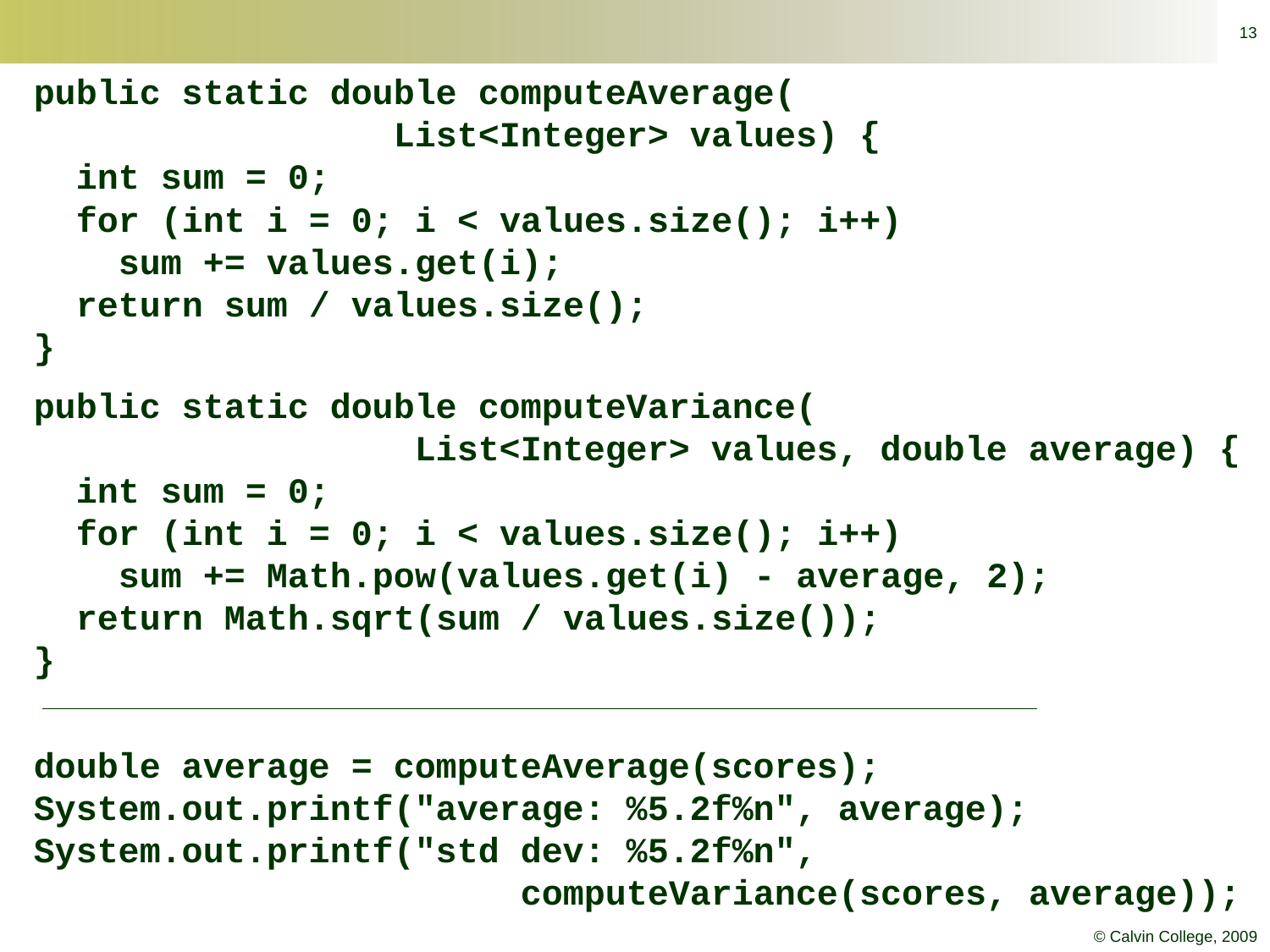

13
public static double computeAverage(
                 List<Integer> values) {
  int sum = 0;
  for (int i = 0; i < values.size(); i++)
    sum += values.get(i);
  return sum / values.size();
}

public static double computeVariance(
                  List<Integer> values, double average) {
  int sum = 0;
  for (int i = 0; i < values.size(); i++)
    sum += Math.pow(values.get(i) - average, 2);
  return Math.sqrt(sum / values.size());
}

double average = computeAverage(scores);
System.out.printf("average: %5.2f%n", average);
System.out.printf("std dev: %5.2f%n",
                       computeVariance(scores, average));